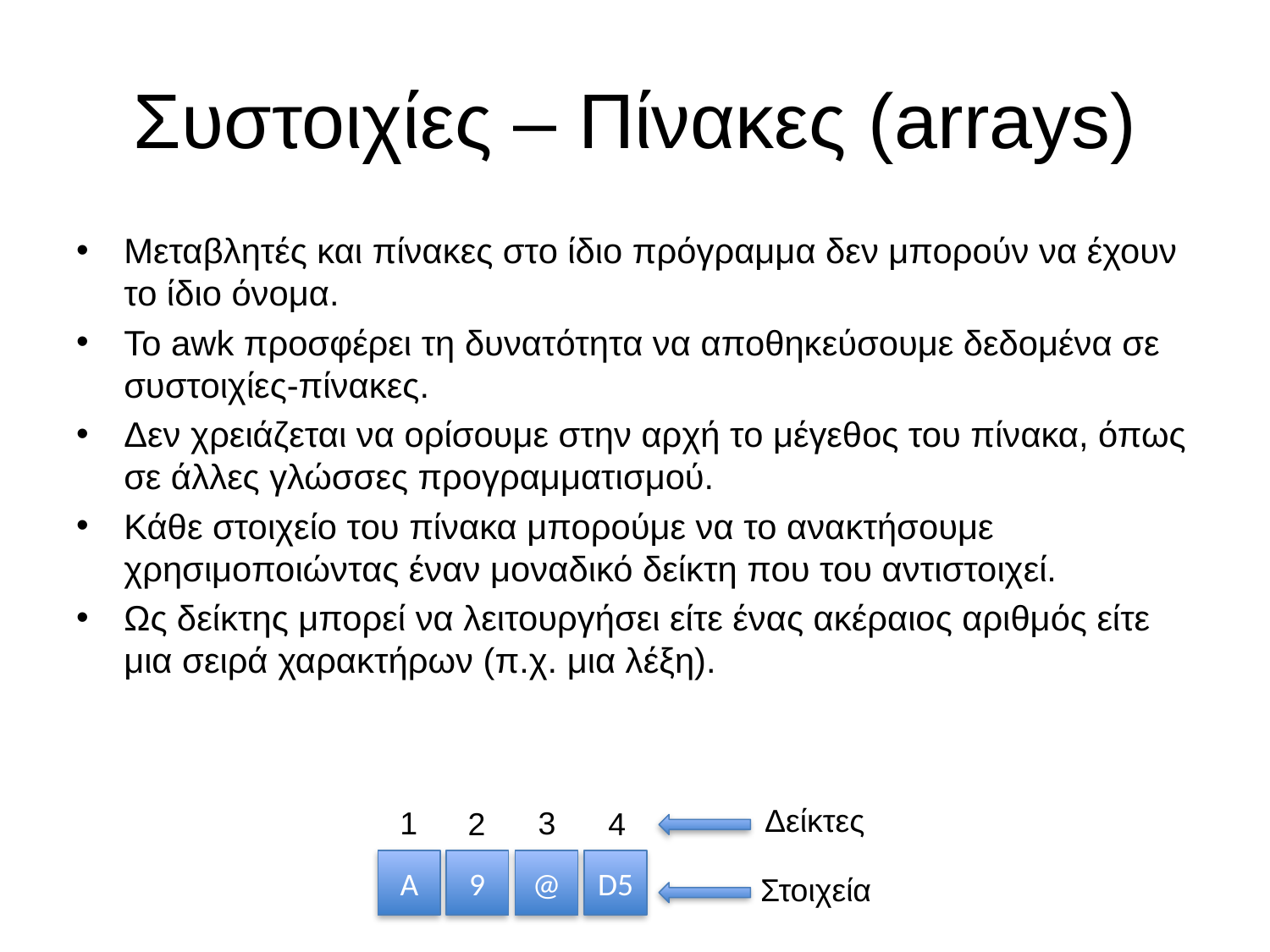

# Συστοιχίες – Πίνακες (arrays)
Μεταβλητές και πίνακες στο ίδιο πρόγραμμα δεν μπορούν να έχουν το ίδιο όνομα.
Το awk προσφέρει τη δυνατότητα να αποθηκεύσουμε δεδομένα σε συστοιχίες-πίνακες.
Δεν χρειάζεται να ορίσουμε στην αρχή το μέγεθος του πίνακα, όπως σε άλλες γλώσσες προγραμματισμού.
Κάθε στοιχείο του πίνακα μπορούμε να το ανακτήσουμε χρησιμοποιώντας έναν μοναδικό δείκτη που του αντιστοιχεί.
Ως δείκτης μπορεί να λειτουργήσει είτε ένας ακέραιος αριθμός είτε μια σειρά χαρακτήρων (π.χ. μια λέξη).
Δείκτες
1
3
2
4

A
9
@
D5
Στοιχεία